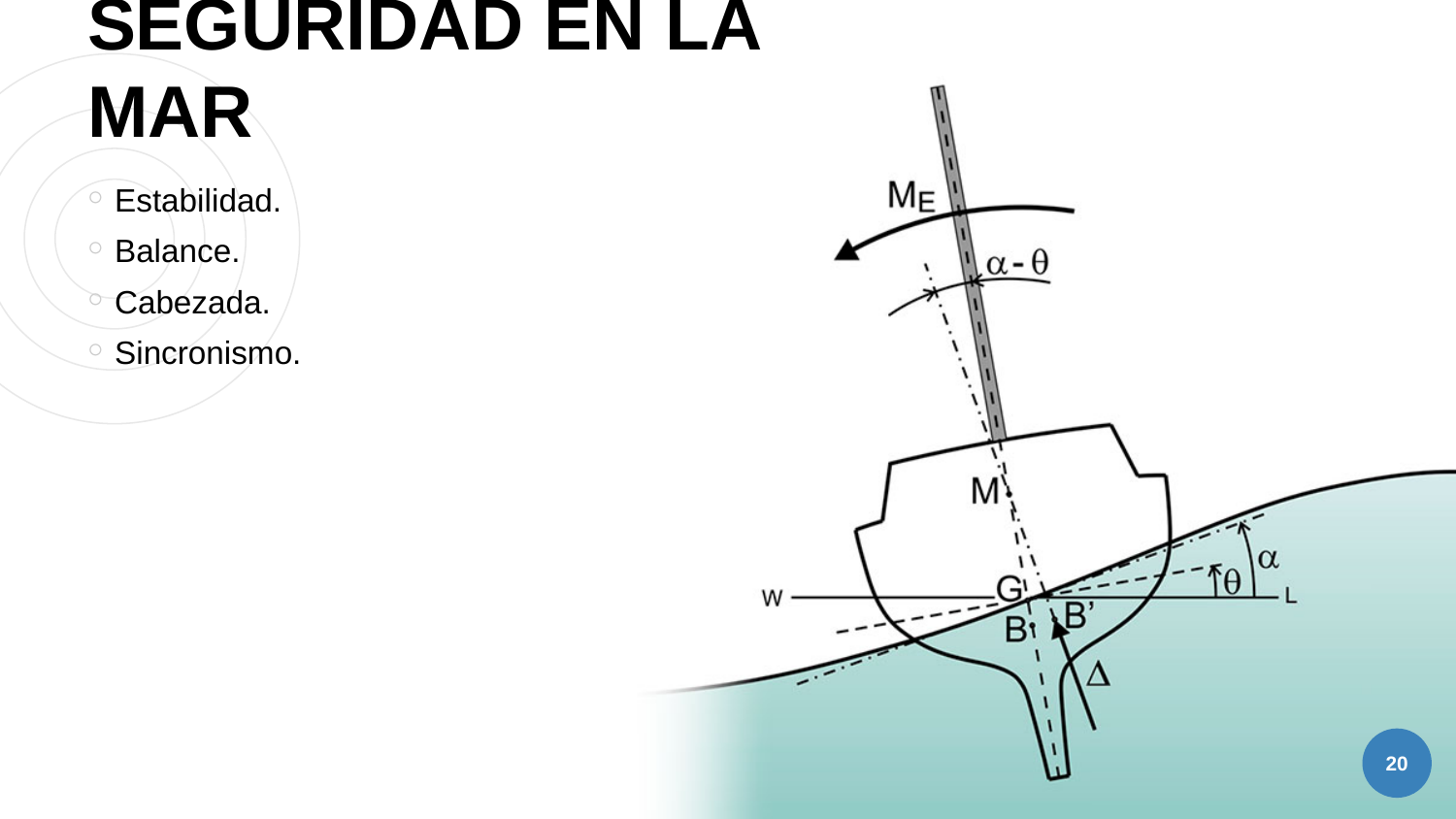

Estabilidad.
Balance.
Cabezada.
Sincronismo.
# SEGURIDAD EN LA MAR
20